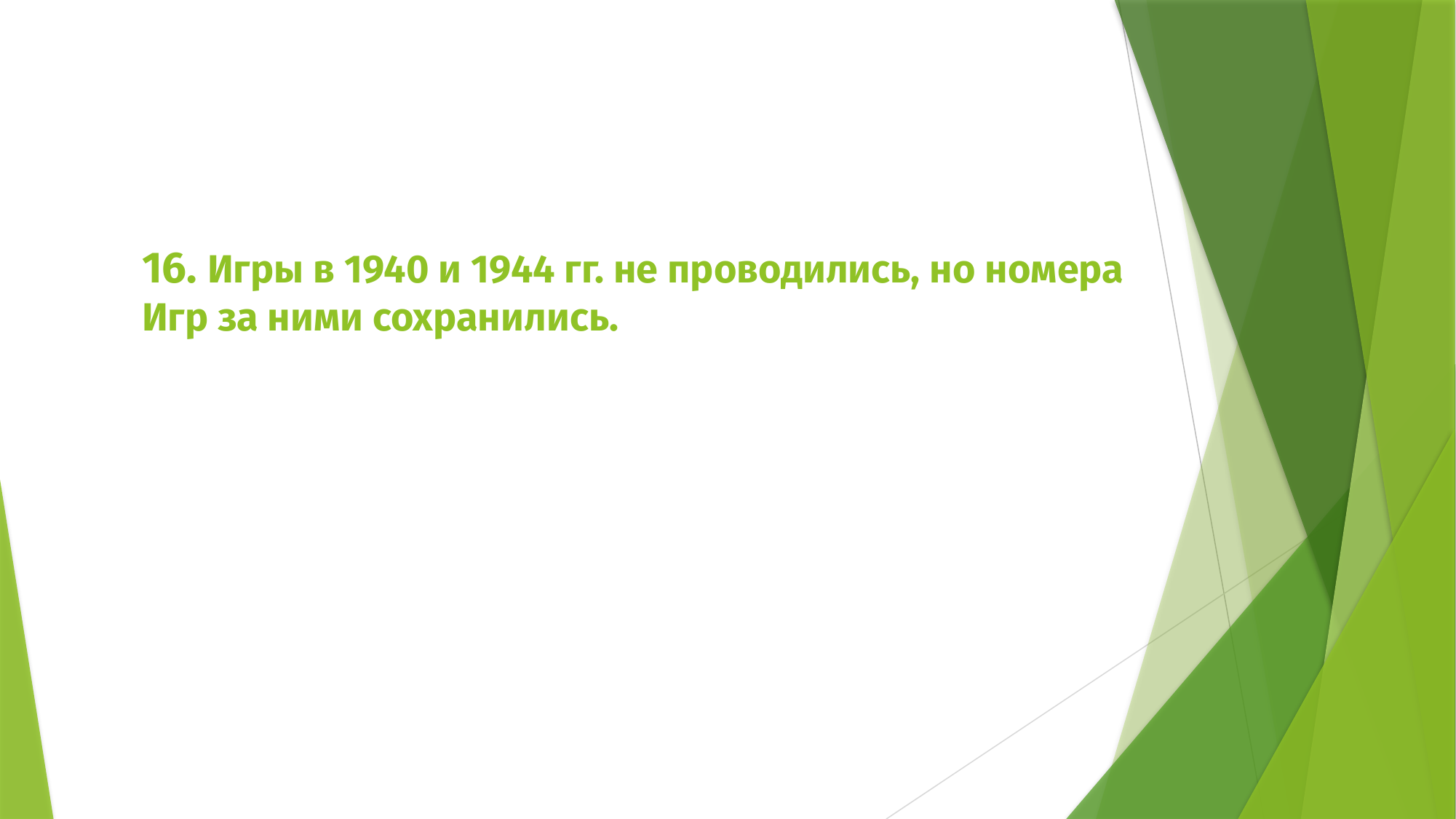

# 16. Игры в 1940 и 1944 гг. не проводились, но номера Игр за ними сохранились.